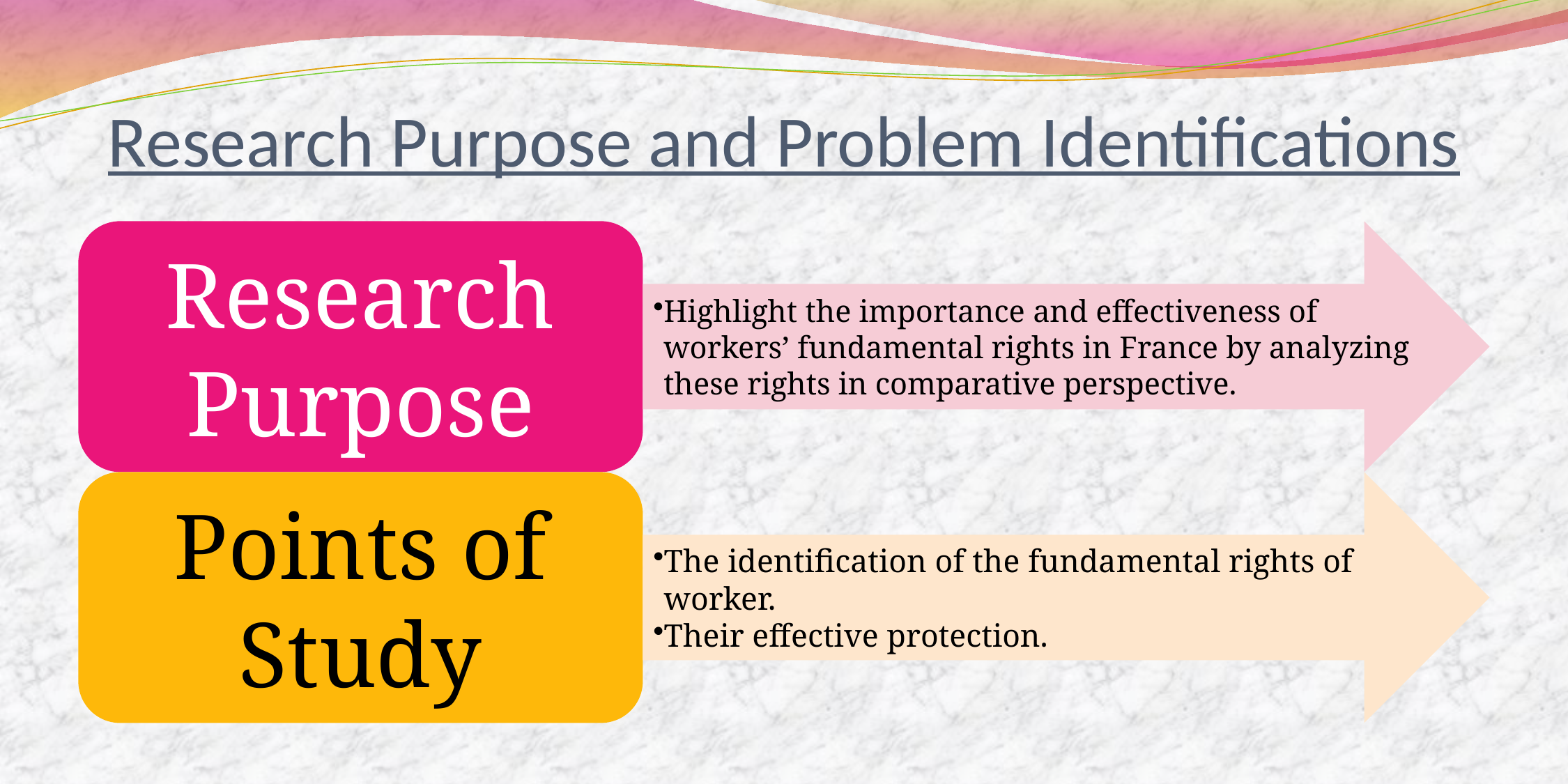

# Research Purpose and Problem Identifications
Research Purpose
Highlight the importance and effectiveness of workers’ fundamental rights in France by analyzing these rights in comparative perspective.
Points of Study
The identification of the fundamental rights of worker.
Their effective protection.